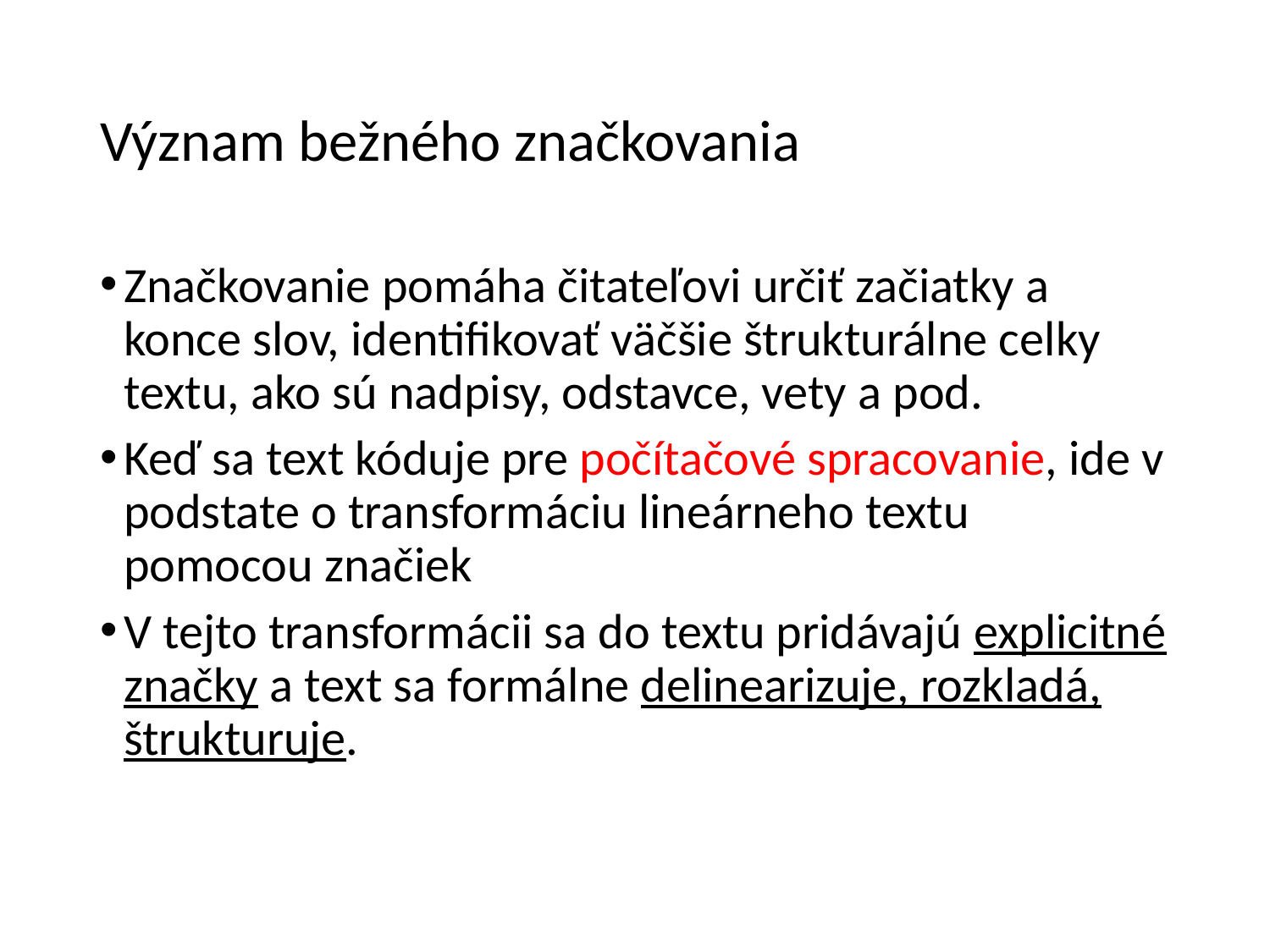

# Význam bežného značkovania
Značkovanie pomáha čitateľovi určiť začiatky a konce slov, identifikovať väčšie štrukturálne celky textu, ako sú nadpisy, odstavce, vety a pod.
Keď sa text kóduje pre počítačové spracovanie, ide v podstate o transformáciu lineárneho textu pomocou značiek
V tejto transformácii sa do textu pridávajú explicitné značky a text sa formálne delinearizuje, rozkladá, štrukturuje.